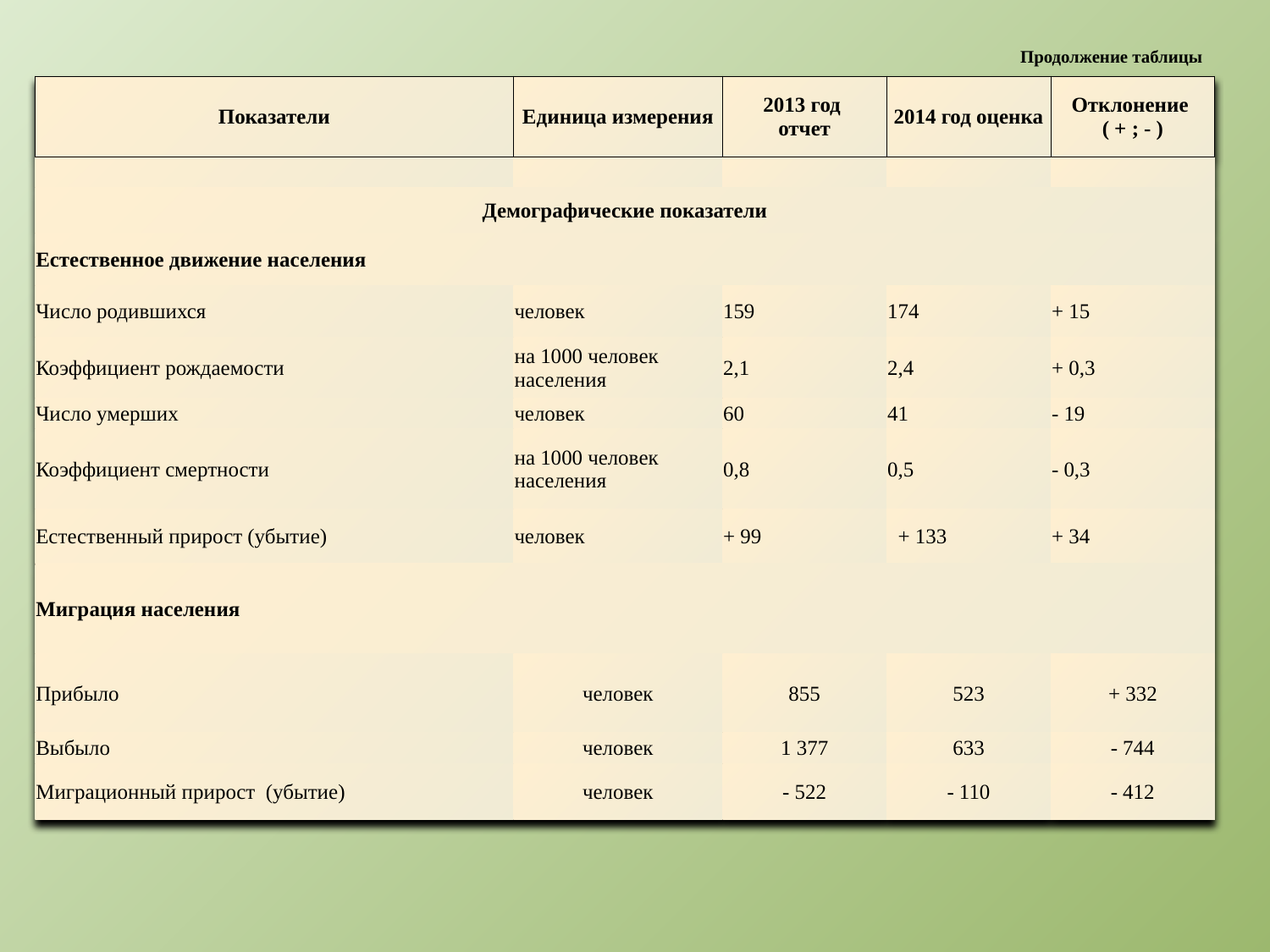

# Продолжение таблицы
| Показатели | Единица измерения | 2013 год отчет | 2014 год оценка | Отклонение ( + ; - ) |
| --- | --- | --- | --- | --- |
|  |  |  |  |  |
| Демографические показатели |  |  |  |  |
| Естественное движение населения |  |  |  |  |
| Число родившихся | человек | 159 | 174 | + 15 |
| Коэффициент рождаемости | на 1000 человек населения | 2,1 | 2,4 | + 0,3 |
| Число умерших | человек | 60 | 41 | - 19 |
| Коэффициент смертности | на 1000 человек населения | 0,8 | 0,5 | - 0,3 |
| Естественный прирост (убытие) | человек | + 99 | + 133 | + 34 |
| Миграция населения |  |  |  |  |
| Прибыло | человек | 855 | 523 | + 332 |
| Выбыло | человек | 1 377 | 633 | - 744 |
| Миграционный прирост (убытие) | человек | - 522 | - 110 | - 412 |